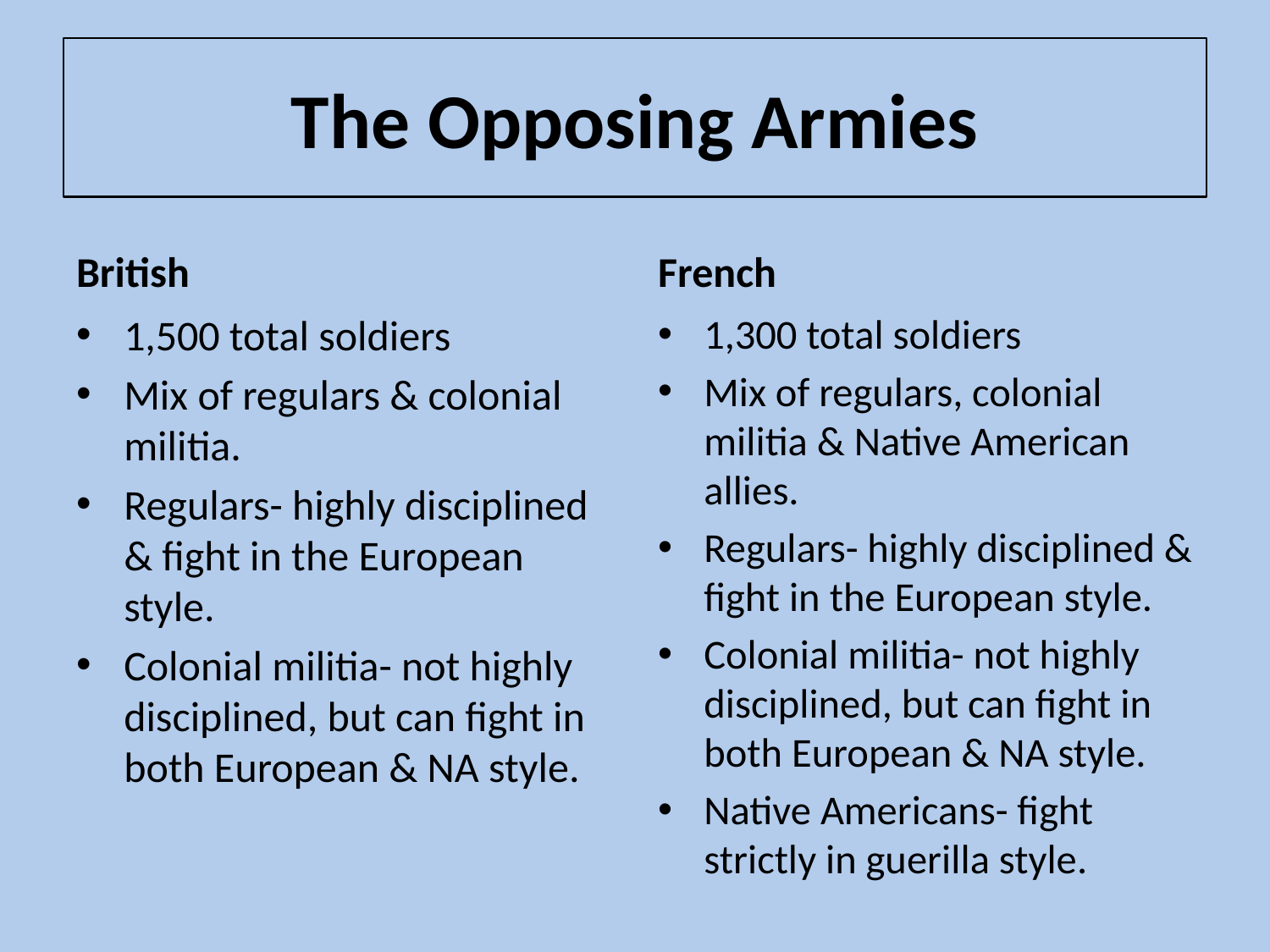

# The Opposing Armies
British
French
1,300 total soldiers
Mix of regulars, colonial militia & Native American allies.
Regulars- highly disciplined & fight in the European style.
Colonial militia- not highly disciplined, but can fight in both European & NA style.
Native Americans- fight strictly in guerilla style.
1,500 total soldiers
Mix of regulars & colonial militia.
Regulars- highly disciplined & fight in the European style.
Colonial militia- not highly disciplined, but can fight in both European & NA style.